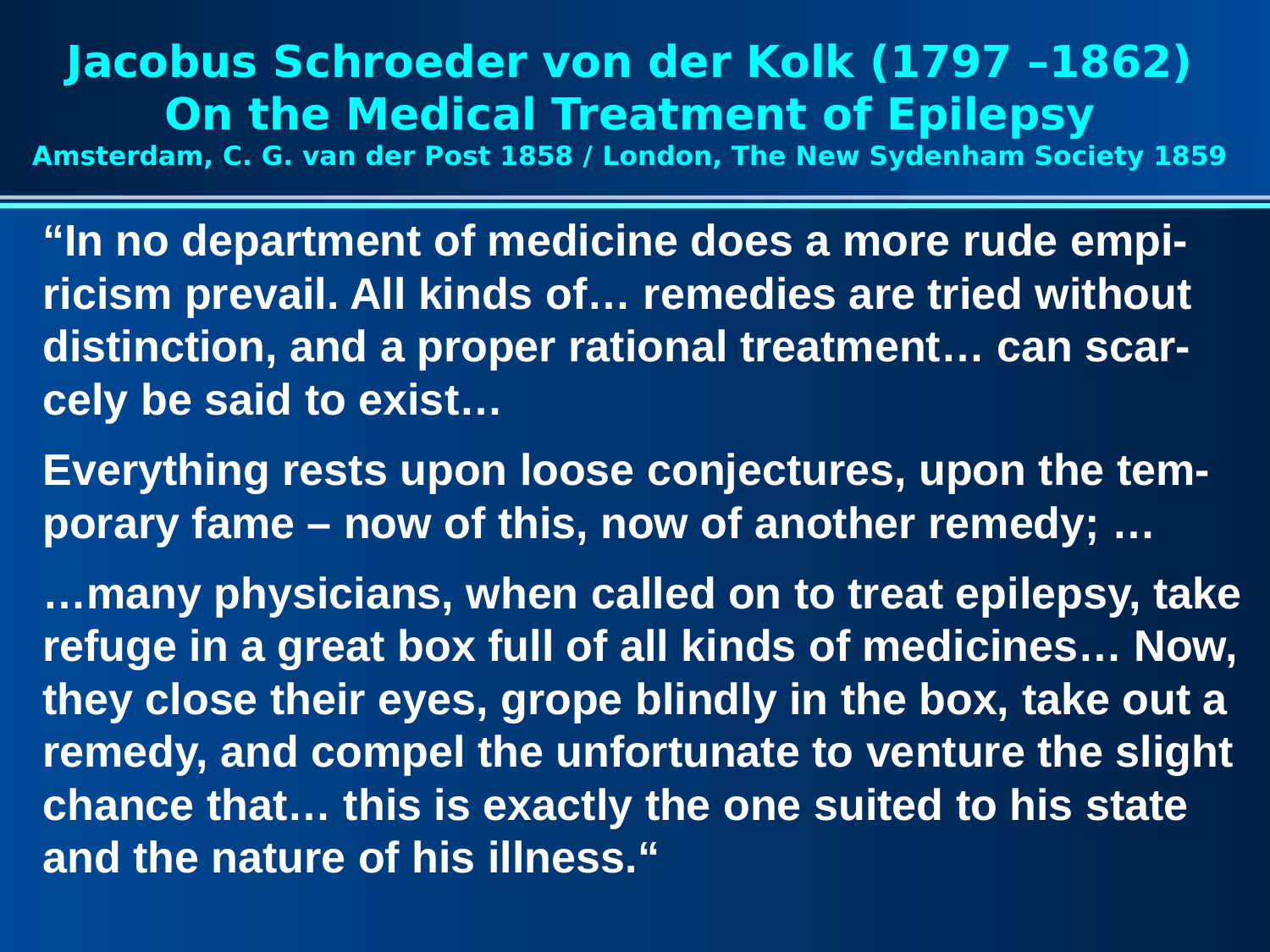

# Jacobus Schroeder von der Kolk (1797 –1862) On the Medical Treatment of Epilepsy Amsterdam, C. G. van der Post 1858 / London, The New Sydenham Society 1859
“In no department of medicine does a more rude empi-ricism prevail. All kinds of… remedies are tried without distinction, and a proper rational treatment… can scar-cely be said to exist…
Everything rests upon loose conjectures, upon the tem-porary fame – now of this, now of another remedy; …
…many physicians, when called on to treat epilepsy, take refuge in a great box full of all kinds of medicines… Now, they close their eyes, grope blindly in the box, take out a remedy, and compel the unfortunate to venture the slight chance that… this is exactly the one suited to his state and the nature of his illness.“